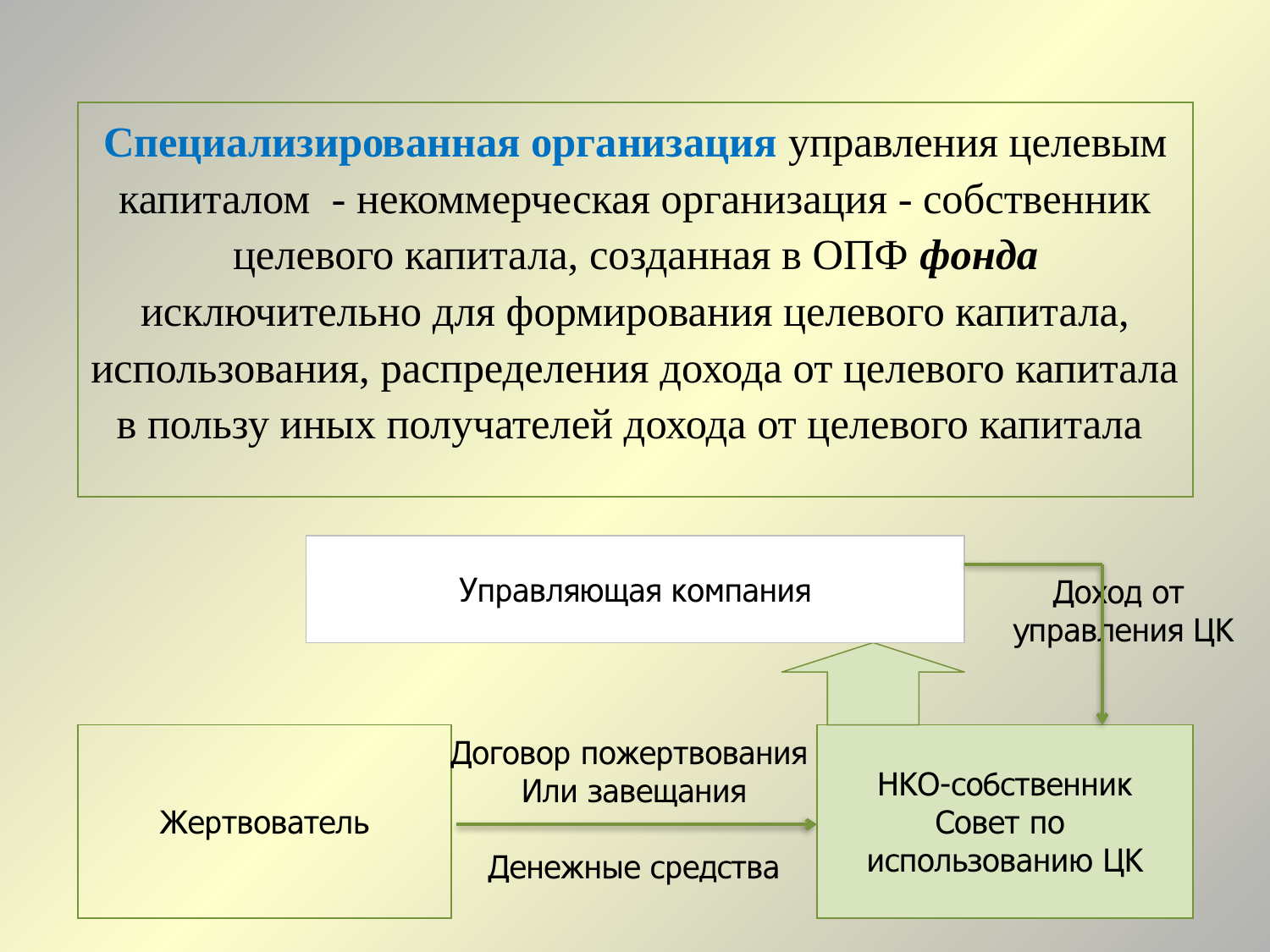

Специализированная организация управления целевым капиталом  - некоммерческая организация - собственник целевого капитала, созданная в ОПФ фонда исключительно для формирования целевого капитала, использования, распределения дохода от целевого капитала в пользу иных получателей дохода от целевого капитала

Управляющая компания
Доход от
управления ЦК

Жертвователь
НКО-собственник
Совет по
использованию ЦК
Договор пожертвования
Или завещания

Денежные средства